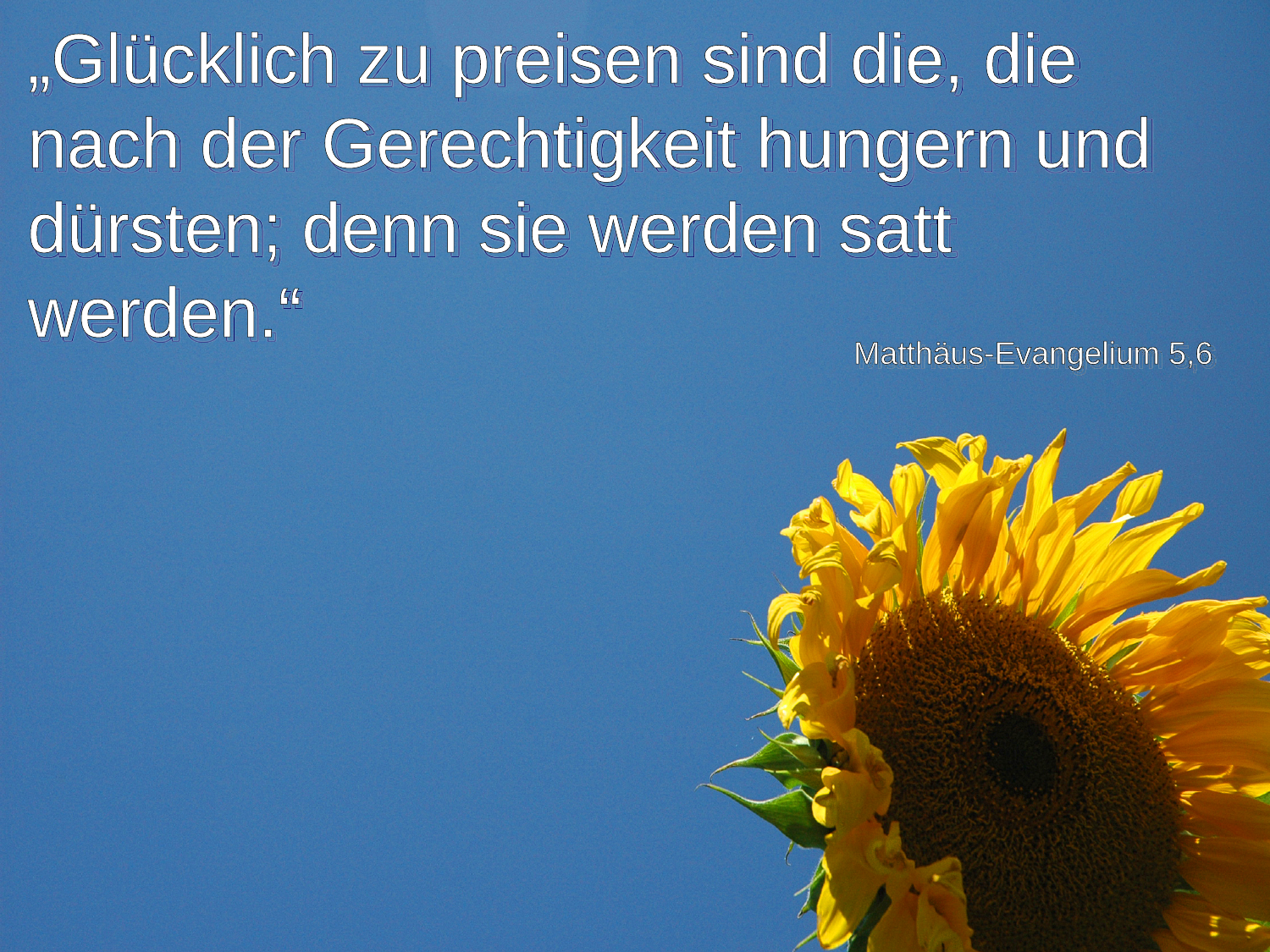

# „Glücklich zu preisen sind die, die nach der Gerechtigkeit hungern und dürsten; denn sie werden satt werden.“
Matthäus-Evangelium 5,6